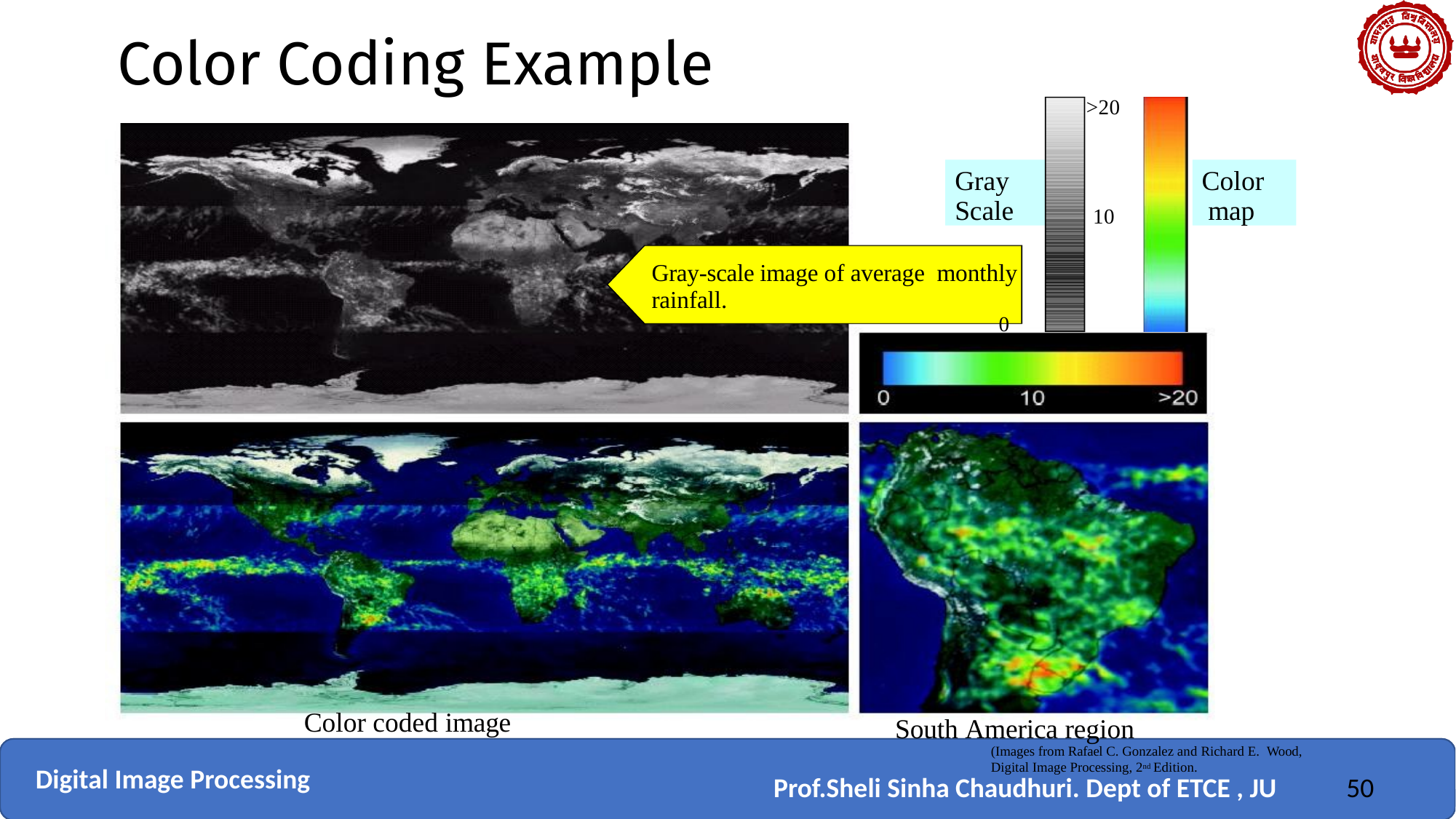

# Color Coding Example
>20

Gray  Scale
Color  map
10
Gray-scale image of average  monthly rainfall.
0
Color coded image
South America region
(Images from Rafael C. Gonzalez and Richard E.  Wood, Digital Image Processing, 2nd Edition.